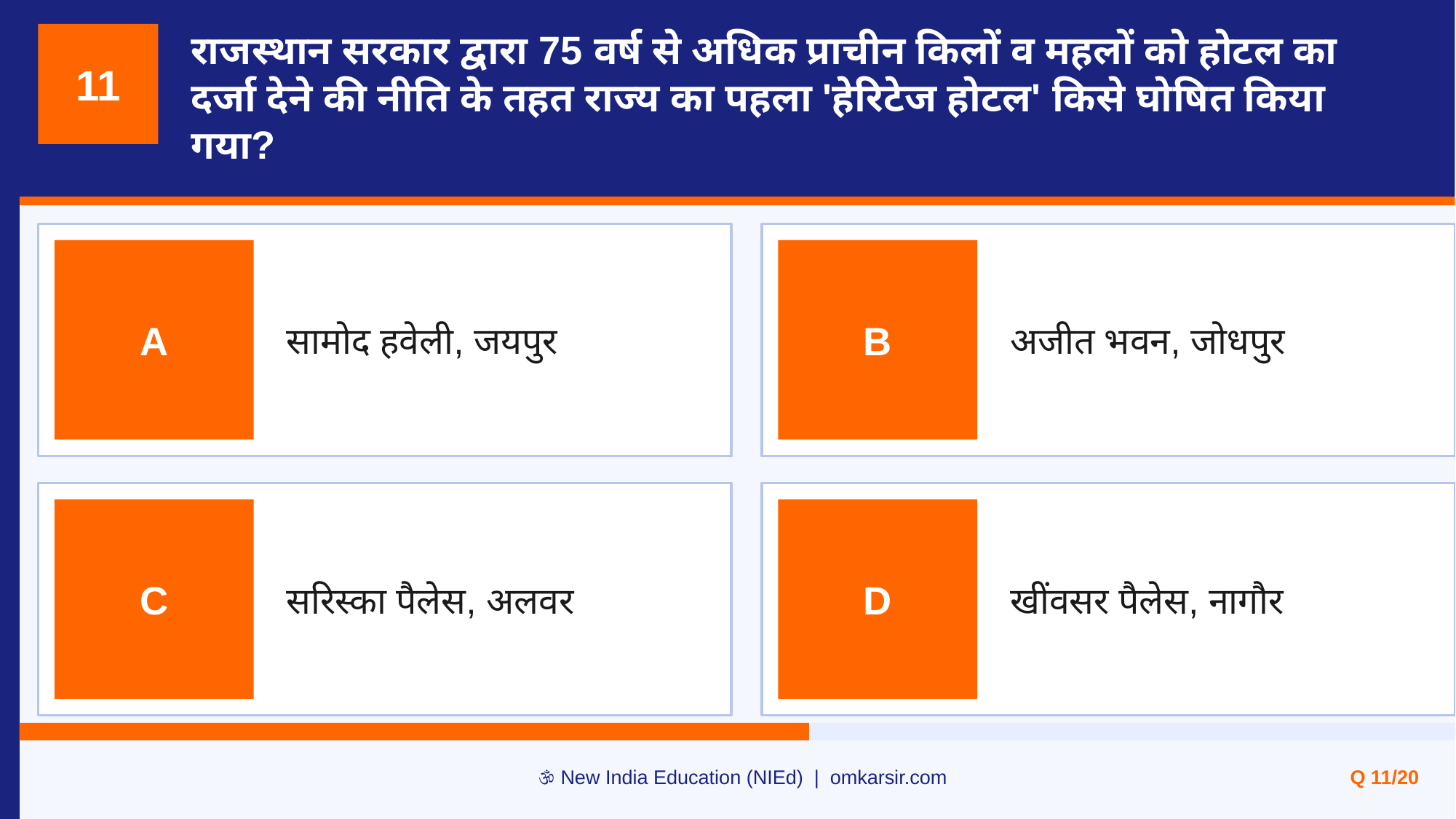

राजस्थान सरकार द्वारा 75 वर्ष से अधिक प्राचीन किलों व महलों को होटल का दर्जा देने की नीति के तहत राज्य का पहला 'हेरिटेज होटल' किसे घोषित किया गया?
11

सामोद हवेली, जयपुर
अजीत भवन, जोधपुर
A
B

सरिस्का पैलेस, अलवर
खींवसर पैलेस, नागौर
C
D

🕉️ New India Education (NIEd)  |  omkarsir.com
Q 11/20